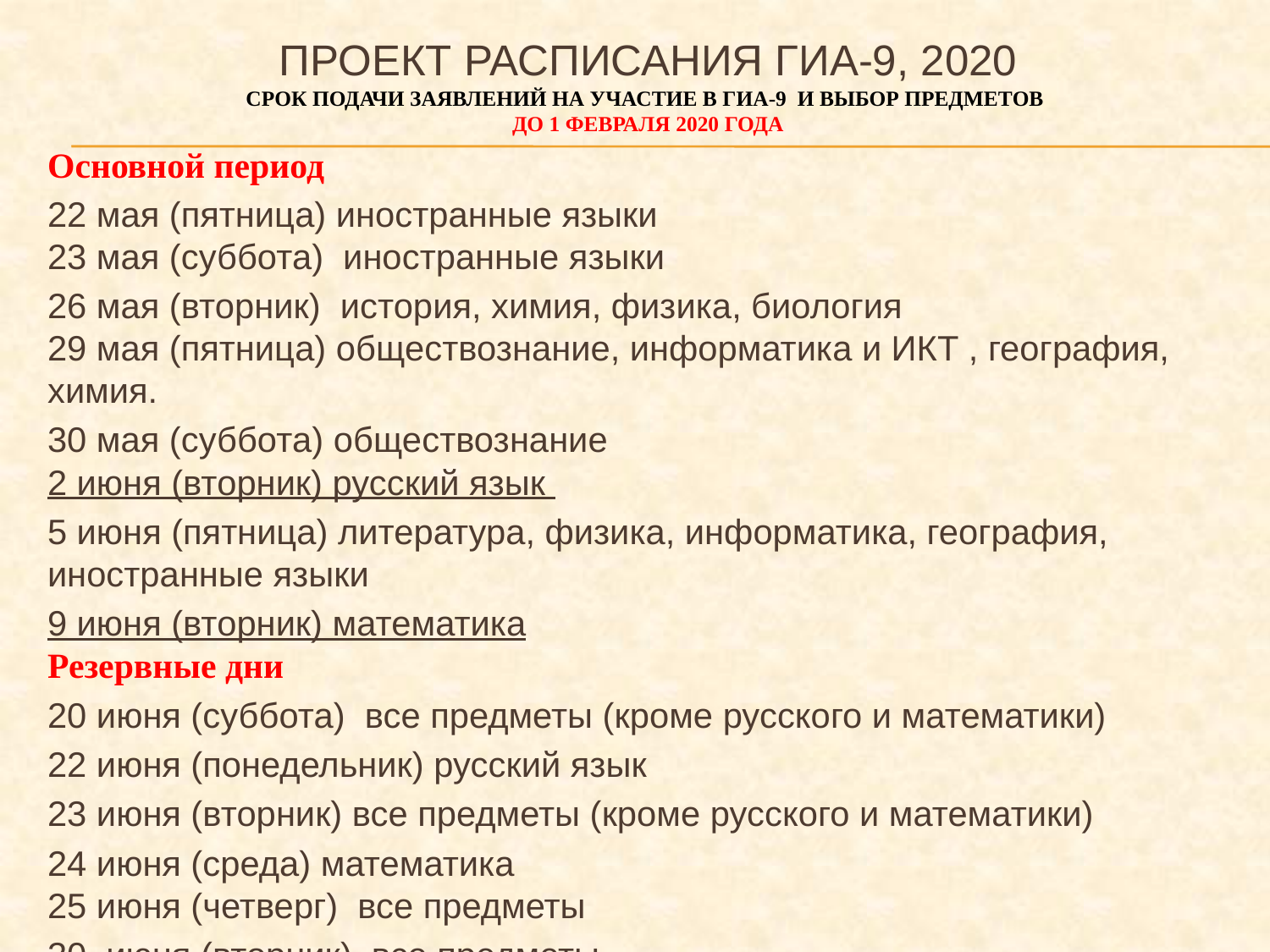

# Проект расписания ГИА-9, 2020 срок подачи заявлений на участие в ГИА-9  и выбор предметов до 1 февраля 2020 года
Основной период
22 мая (пятница) иностранные языки
23 мая (суббота)  иностранные языки
26 мая (вторник)  история, химия, физика, биология
29 мая (пятница) обществознание, информатика и ИКТ , география, химия.
30 мая (суббота) обществознание
2 июня (вторник) русский язык
5 июня (пятница) литература, физика, информатика, география, иностранные языки
9 июня (вторник) математика
Резервные дни
20 июня (суббота)  все предметы (кроме русского и математики)
22 июня (понедельник) русский язык
23 июня (вторник) все предметы (кроме русского и математики)
24 июня (среда) математика
25 июня (четверг)  все предметы
30  июня (вторник)  все предметы